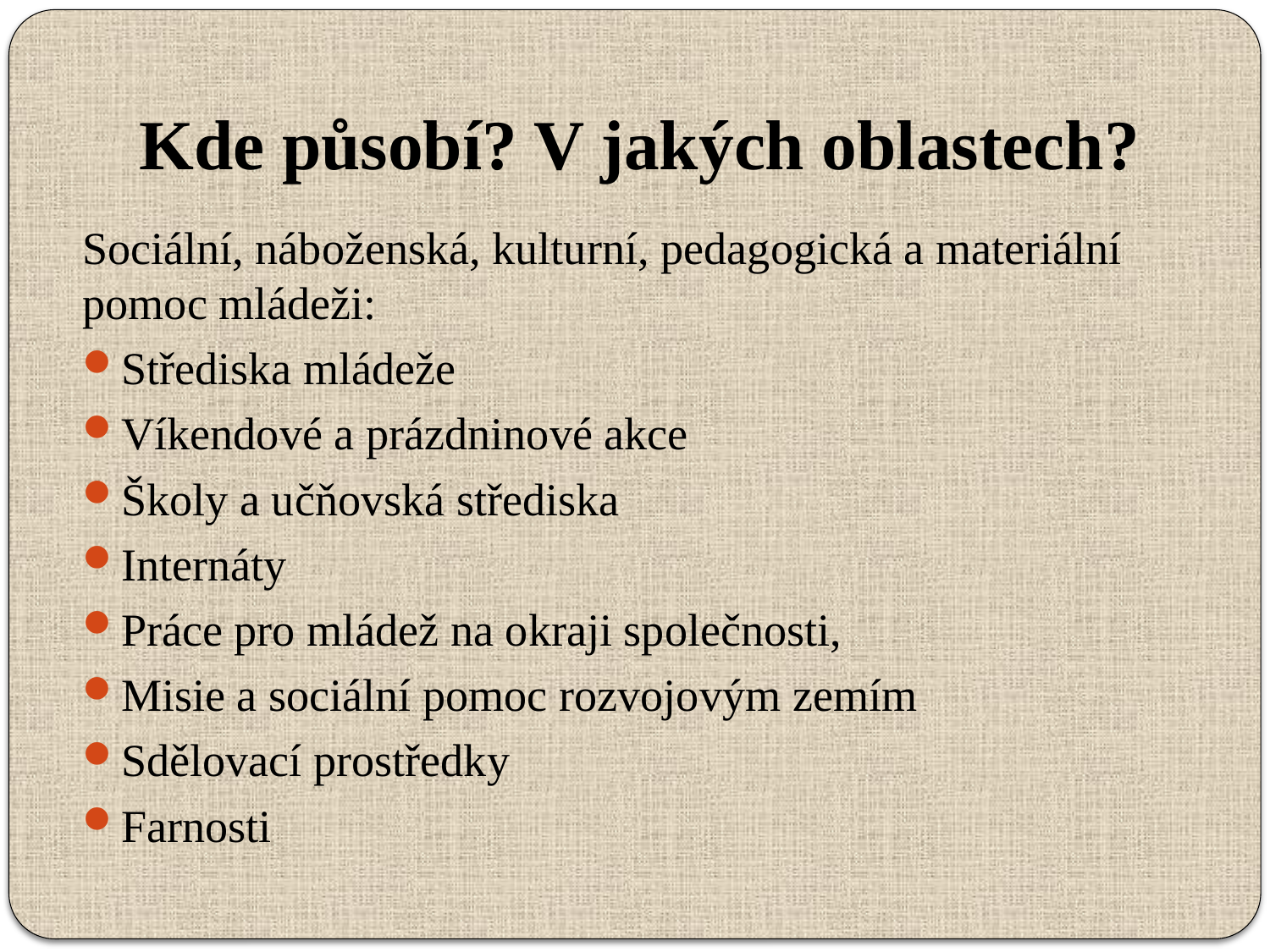

# Kde působí? V jakých oblastech?
Sociální, náboženská, kulturní, pedagogická a materiální pomoc mládeži:
Střediska mládeže
Víkendové a prázdninové akce
Školy a učňovská střediska
Internáty
Práce pro mládež na okraji společnosti,
Misie a sociální pomoc rozvojovým zemím
Sdělovací prostředky
Farnosti